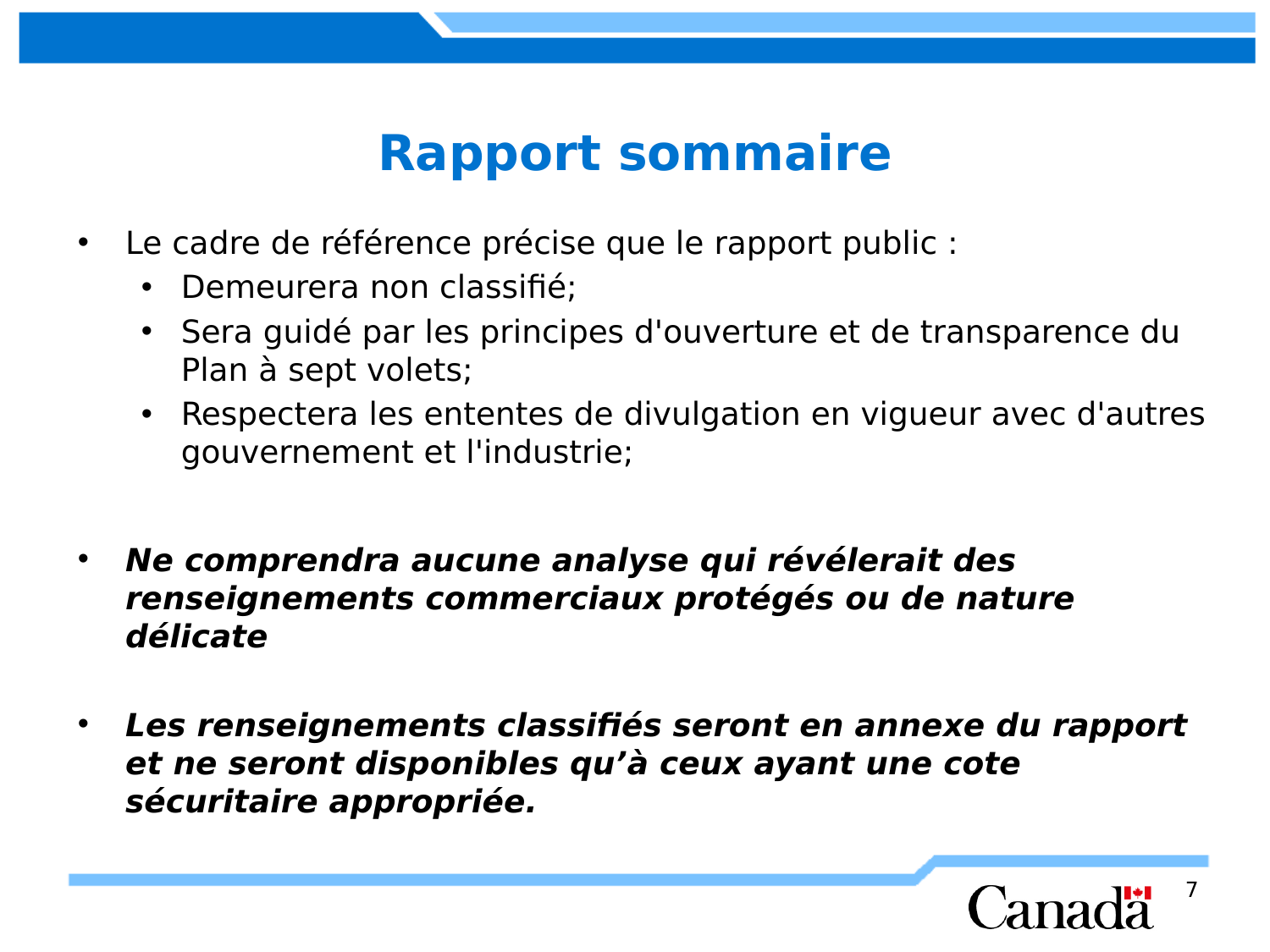

# Rapport sommaire
Le cadre de référence précise que le rapport public :
Demeurera non classifié;
Sera guidé par les principes d'ouverture et de transparence du Plan à sept volets;
Respectera les ententes de divulgation en vigueur avec d'autres gouvernement et l'industrie;

Ne comprendra aucune analyse qui révélerait des renseignements commerciaux protégés ou de nature délicate

Les renseignements classifiés seront en annexe du rapport et ne seront disponibles qu’à ceux ayant une cote sécuritaire appropriée.

7